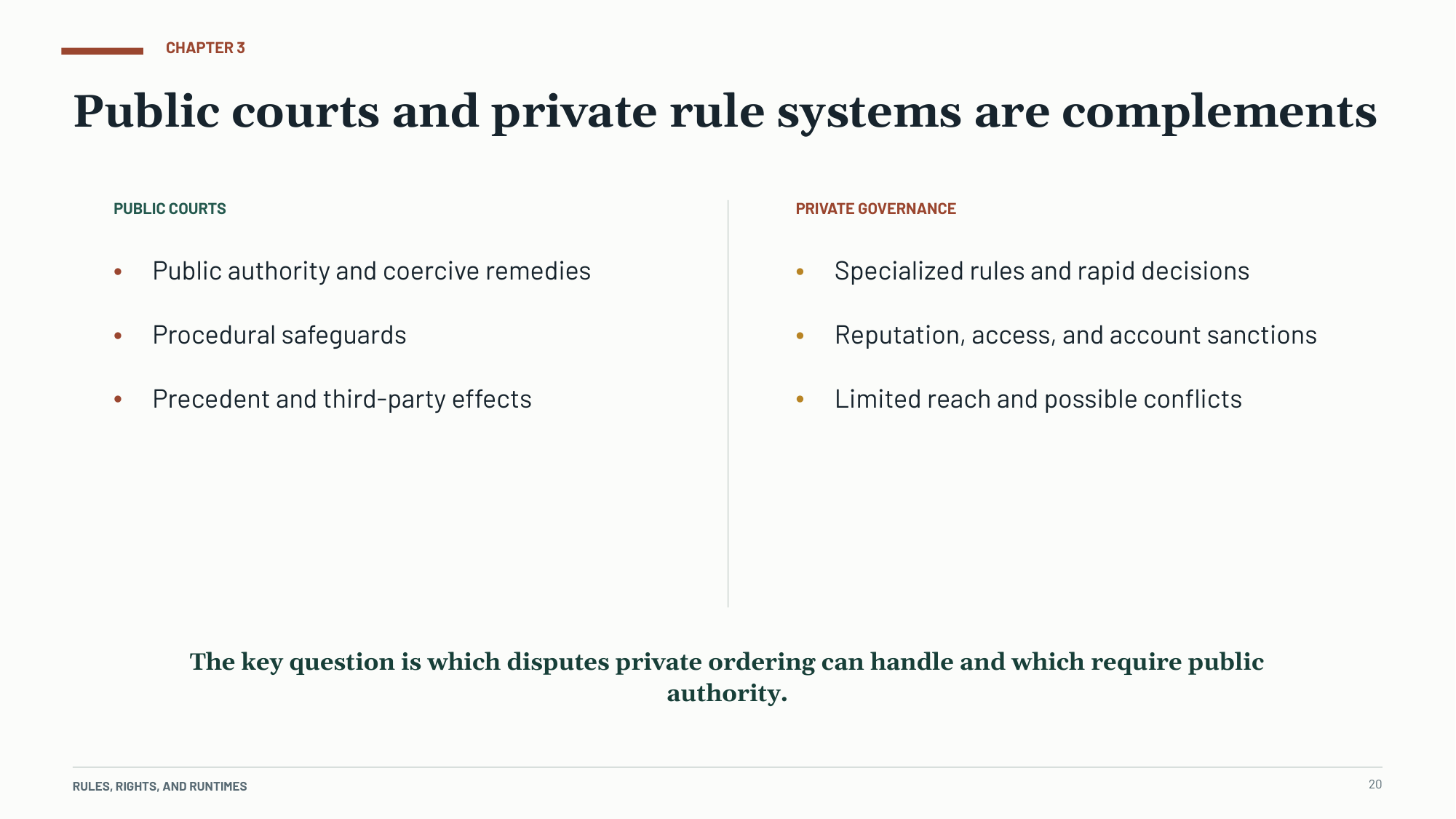

CHAPTER 3

Public courts and private rule systems are complements
PUBLIC COURTS
PRIVATE GOVERNANCE

•
•
Public authority and coercive remedies
Specialized rules and rapid decisions
•
•
Procedural safeguards
Reputation, access, and account sanctions
•
•
Precedent and third-party effects
Limited reach and possible conflicts
The key question is which disputes private ordering can handle and which require public authority.

20
RULES, RIGHTS, AND RUNTIMES